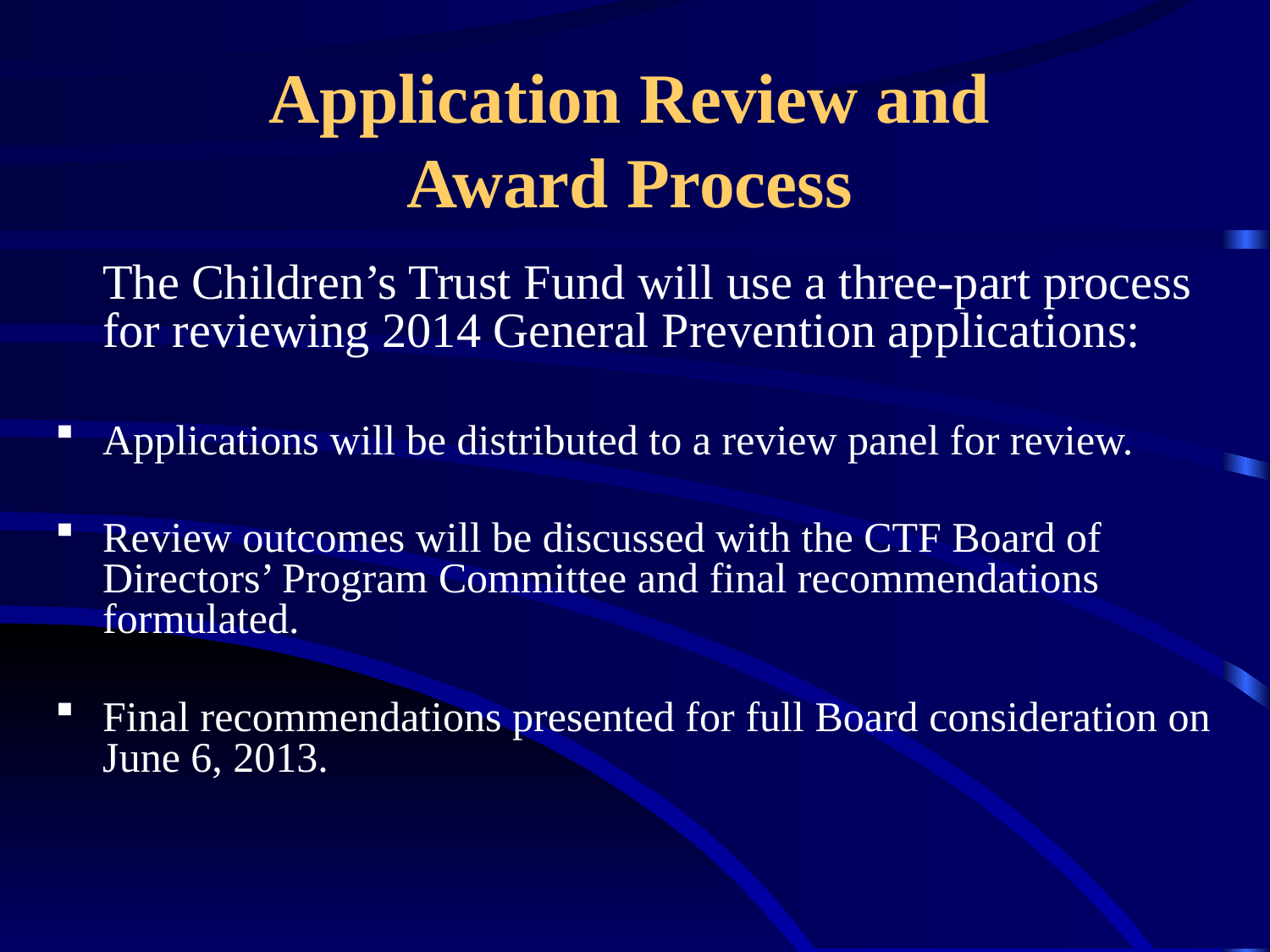

# Application Review and Award Process

	The Children’s Trust Fund will use a three-part process for reviewing 2014 General Prevention applications:

Applications will be distributed to a review panel for review.

Review outcomes will be discussed with the CTF Board of Directors’ Program Committee and final recommendations formulated.

Final recommendations presented for full Board consideration on June 6, 2013.